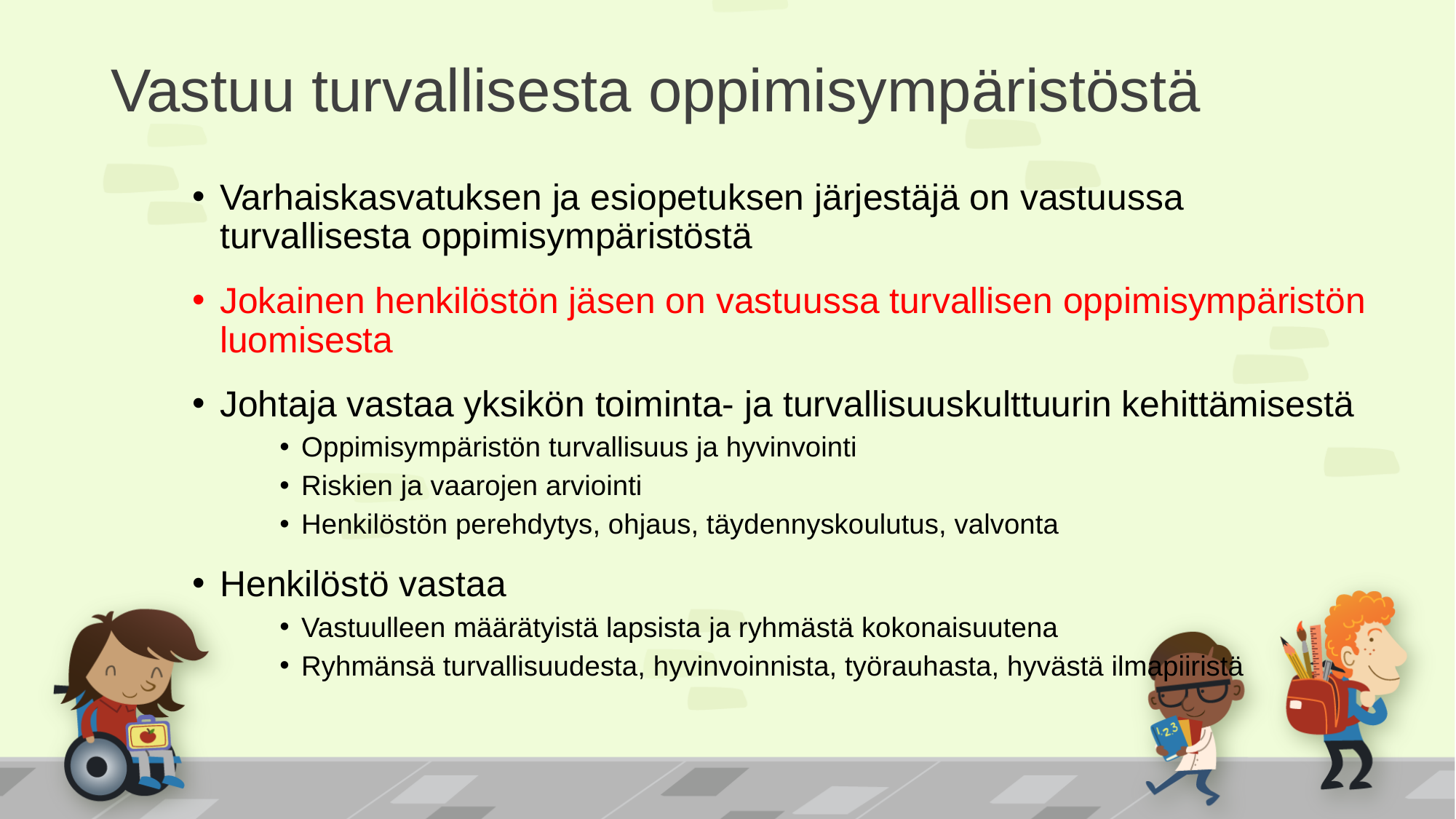

# Vastuu turvallisesta oppimisympäristöstä
Varhaiskasvatuksen ja esiopetuksen järjestäjä on vastuussa turvallisesta oppimisympäristöstä
Jokainen henkilöstön jäsen on vastuussa turvallisen oppimisympäristön luomisesta
Johtaja vastaa yksikön toiminta- ja turvallisuuskulttuurin kehittämisestä
Oppimisympäristön turvallisuus ja hyvinvointi
Riskien ja vaarojen arviointi
Henkilöstön perehdytys, ohjaus, täydennyskoulutus, valvonta
Henkilöstö vastaa
Vastuulleen määrätyistä lapsista ja ryhmästä kokonaisuutena
Ryhmänsä turvallisuudesta, hyvinvoinnista, työrauhasta, hyvästä ilmapiiristä